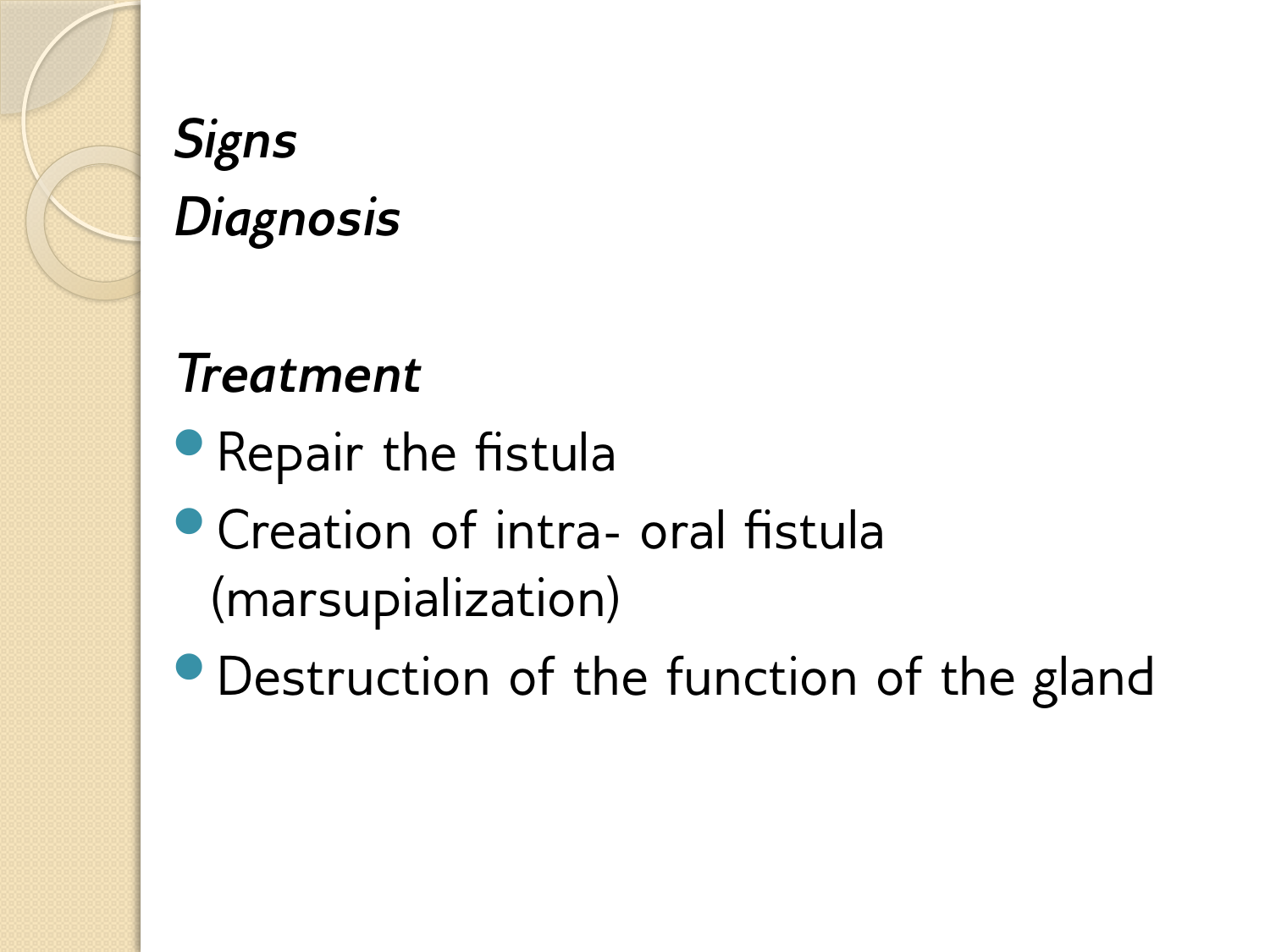

#
Signs
Diagnosis

Treatment
Repair the fistula
Creation of intra- oral fistula (marsupialization)
Destruction of the function of the gland